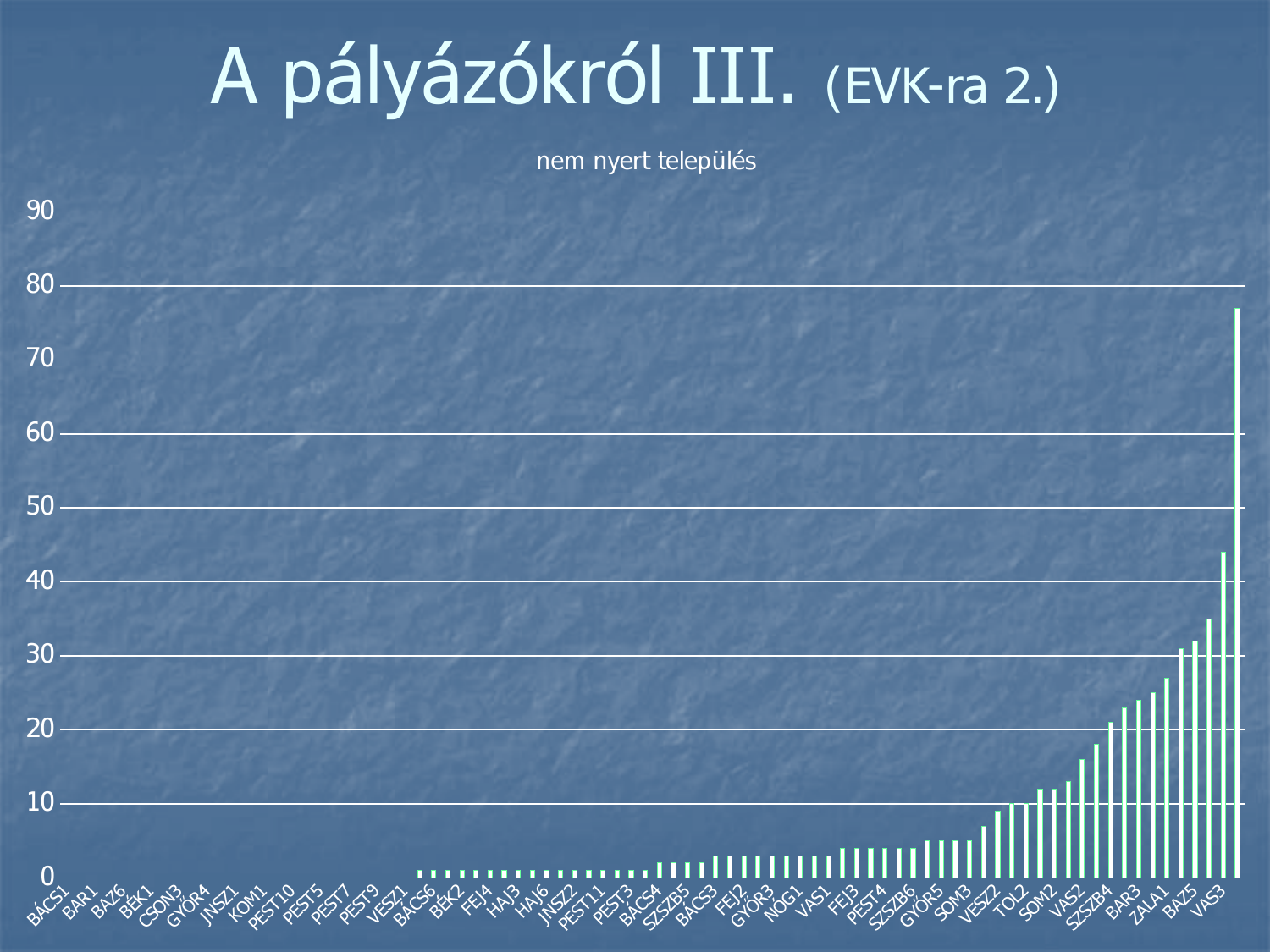

# A pályázókról III. (EVK-ra 2.)

### Chart: nem nyert település

| Category | nem nyert |
|---|---|
| BÁCS1 | 0.0 |
| BÁCS5 | 0.0 |
| BAR1 | 0.0 |
| BAZ1 | 0.0 |
| BAZ6 | 0.0 |
| BAZ7 | 0.0 |
| BÉK1 | 0.0 |
| CSON2 | 0.0 |
| CSON3 | 0.0 |
| GYŐR1 | 0.0 |
| GYŐR4 | 0.0 |
| HAJ5 | 0.0 |
| JNSZ1 | 0.0 |
| JNSZ4 | 0.0 |
| KOM1 | 0.0 |
| PEST1 | 0.0 |
| PEST10 | 0.0 |
| PEST12 | 0.0 |
| PEST5 | 0.0 |
| PEST6 | 0.0 |
| PEST7 | 0.0 |
| PEST8 | 0.0 |
| PEST9 | 0.0 |
| TOL1 | 0.0 |
| VESZ1 | 0.0 |
| BÁCS2 | 1.0 |
| BÁCS6 | 1.0 |
| BAZ2 | 1.0 |
| BÉK2 | 1.0 |
| CSON4 | 1.0 |
| FEJ4 | 1.0 |
| FEJ5 | 1.0 |
| HAJ3 | 1.0 |
| HAJ4 | 1.0 |
| HAJ6 | 1.0 |
| HEV3 | 1.0 |
| JNSZ2 | 1.0 |
| JNSZ3 | 1.0 |
| PEST11 | 1.0 |
| PEST2 | 1.0 |
| PEST3 | 1.0 |
| SZSZB2 | 1.0 |
| BÁCS4 | 2.0 |
| BÉK3 | 2.0 |
| SZSZB5 | 2.0 |
| TOL3 | 2.0 |
| BÁCS3 | 3.0 |
| CSON1 | 3.0 |
| FEJ2 | 3.0 |
| GYŐR2 | 3.0 |
| GYŐR3 | 3.0 |
| HEV1 | 3.0 |
| NÓG1 | 3.0 |
| SZSZB3 | 3.0 |
| VAS1 | 3.0 |
| BÉK4 | 4.0 |
| FEJ3 | 4.0 |
| KOM3 | 4.0 |
| PEST4 | 4.0 |
| SOM1 | 4.0 |
| SZSZB6 | 4.0 |
| BAR2 | 5.0 |
| GYŐR5 | 5.0 |
| KOM2 | 5.0 |
| SOM3 | 5.0 |
| HEV2 | 7.0 |
| VESZ2 | 9.0 |
| SOM4 | 10.0 |
| TOL2 | 10.0 |
| NÓG2 | 12.0 |
| SOM2 | 12.0 |
| VESZ3 | 13.0 |
| VAS2 | 16.0 |
| BAZ4 | 18.0 |
| SZSZB4 | 21.0 |
| BAZ3 | 23.0 |
| BAR3 | 24.0 |
| ZALA3 | 25.0 |
| ZALA1 | 27.0 |
| VESZ4 | 31.0 |
| BAZ5 | 32.0 |
| ZALA2 | 35.0 |
| VAS3 | 44.0 |
| BAR4 | 77.0 |